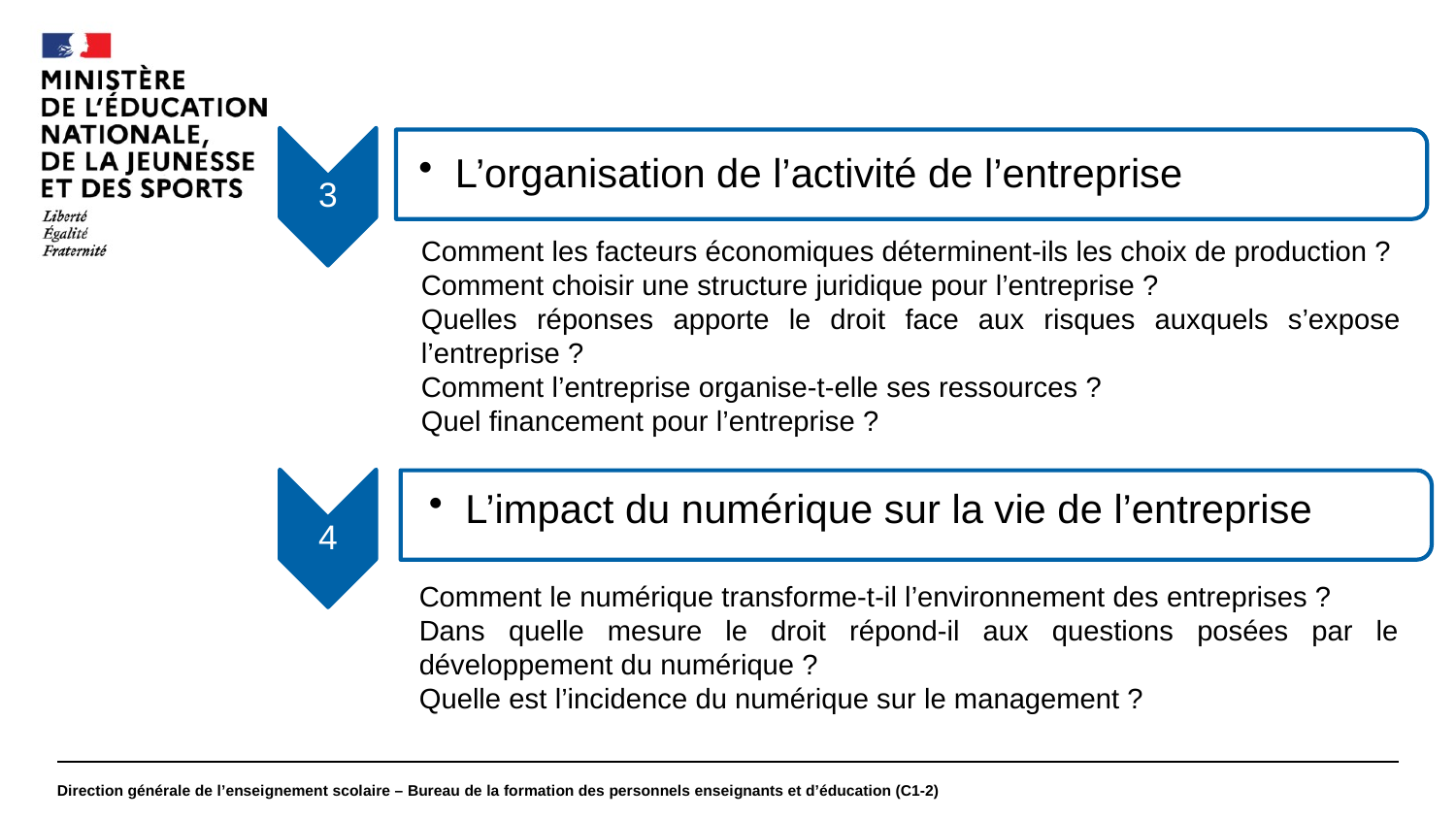

#

3

L’organisation de l’activité de l’entreprise
Comment les facteurs économiques déterminent-ils les choix de production ?
Comment choisir une structure juridique pour l’entreprise ?
Quelles réponses apporte le droit face aux risques auxquels s’expose l’entreprise ?
Comment l’entreprise organise-t-elle ses ressources ?
Quel financement pour l’entreprise ?

4

L’impact du numérique sur la vie de l’entreprise
Comment le numérique transforme-t-il l’environnement des entreprises ?
Dans quelle mesure le droit répond-il aux questions posées par le développement du numérique ?
Quelle est l’incidence du numérique sur le management ?
Direction générale de l’enseignement scolaire – Bureau de la formation des personnels enseignants et d’éducation (C1-2)